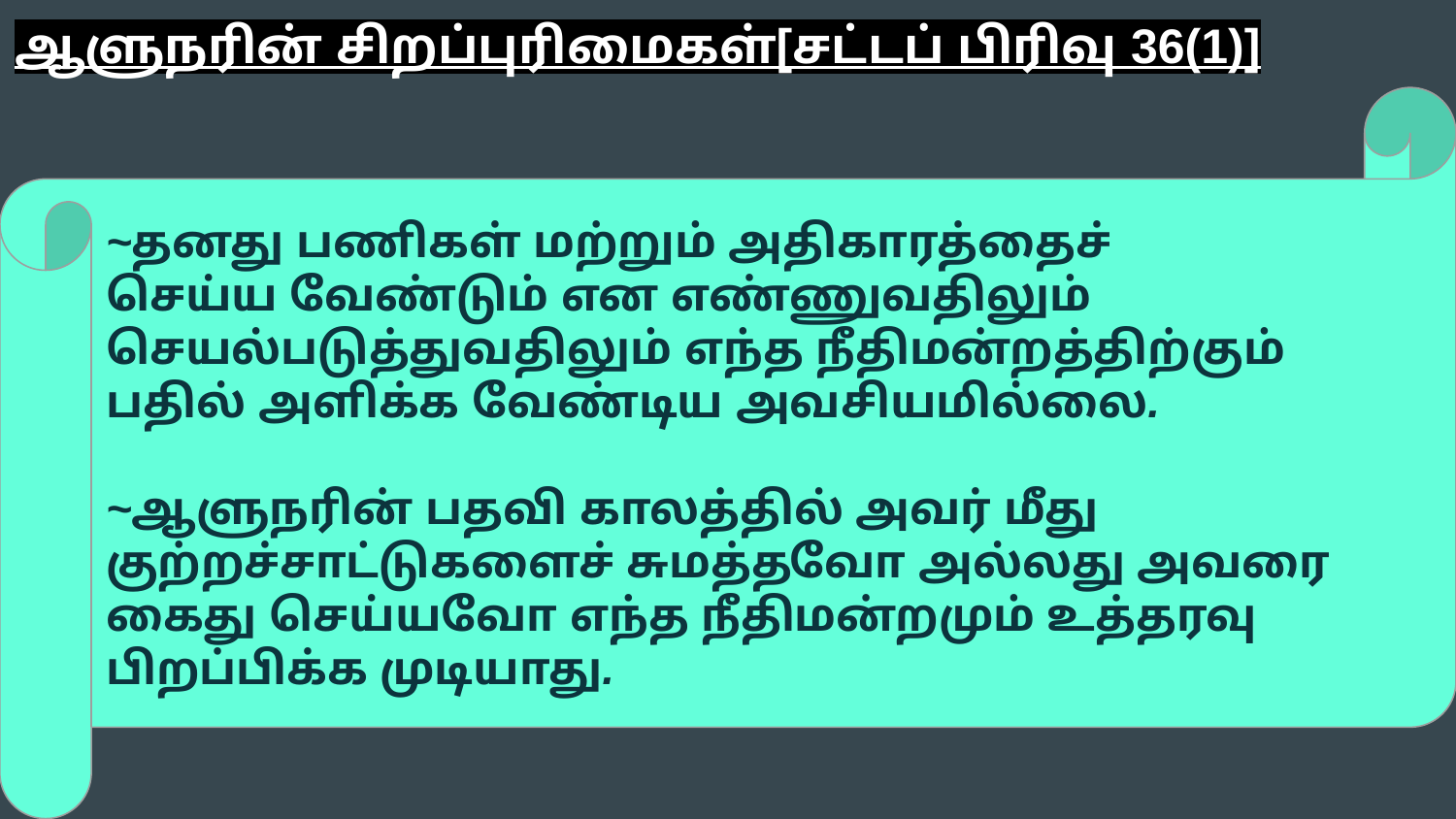

ஆளுநரின் சிறப்புரிமைகள்[சட்டப் பிரிவு 36(1)]
~தனது பணிகள் மற்றும் அதிகாரத்தைச்
செய்ய வேண்டும் என எண்ணுவதிலும்
செயல்படுத்துவதிலும் எந்த நீதிமன்றத்திற்கும்
பதில் அளிக்க வேண்டிய அவசியமில்லை.

~ஆளுநரின் பதவி காலத்தில் அவர் மீது
குற்றச்சாட்டுகளைச் சுமத்தவோ அல்லது அவரை
கைது செய்யவோ எந்த நீதிமன்றமும் உத்தரவு
பிறப்பிக்க முடியாது.